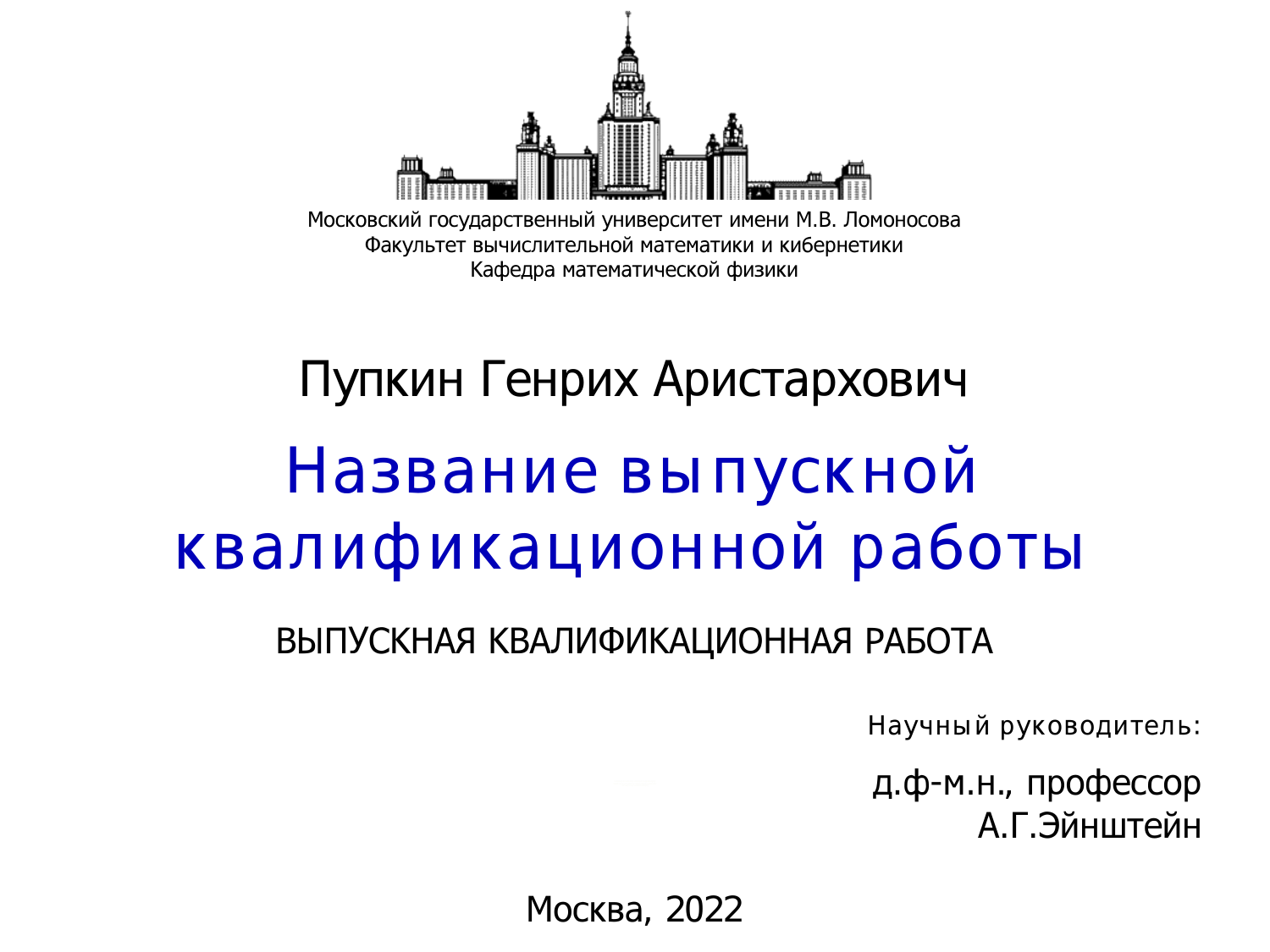

Пупкин Генрих Аристархович
# Название выпускной квалификационной работы
ВЫПУСКНАЯ КВАЛИФИКАЦИОННАЯ РАБОТА
д.ф-м.н., профессор
А.Г.Эйнштейн
Москва, 2022